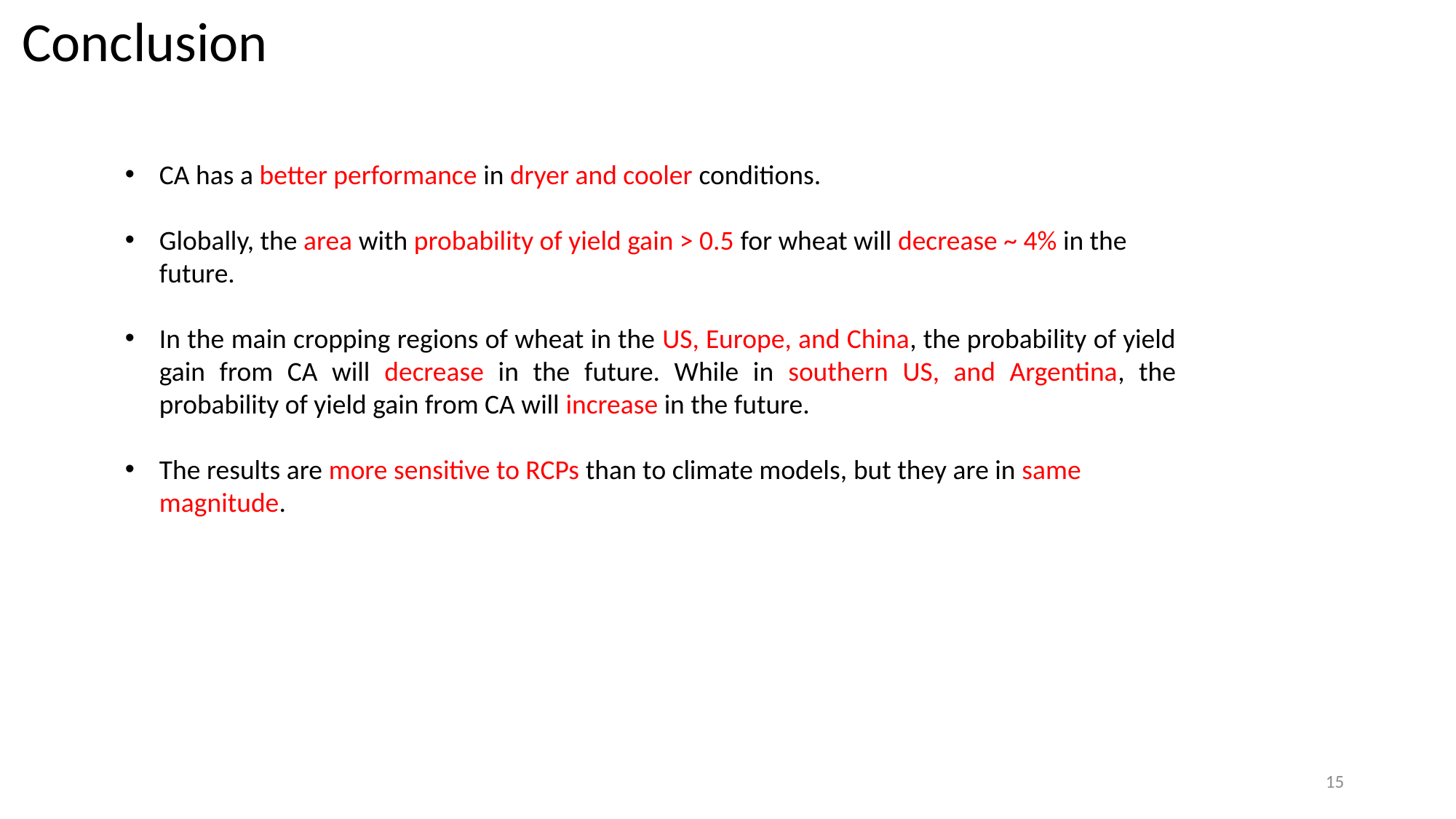

# Conclusion
CA has a better performance in dryer and cooler conditions.

Globally, the area with probability of yield gain > 0.5 for wheat will decrease ~ 4% in the future.

In the main cropping regions of wheat in the US, Europe, and China, the probability of yield gain from CA will decrease in the future. While in southern US, and Argentina, the probability of yield gain from CA will increase in the future.

The results are more sensitive to RCPs than to climate models, but they are in same magnitude.
15